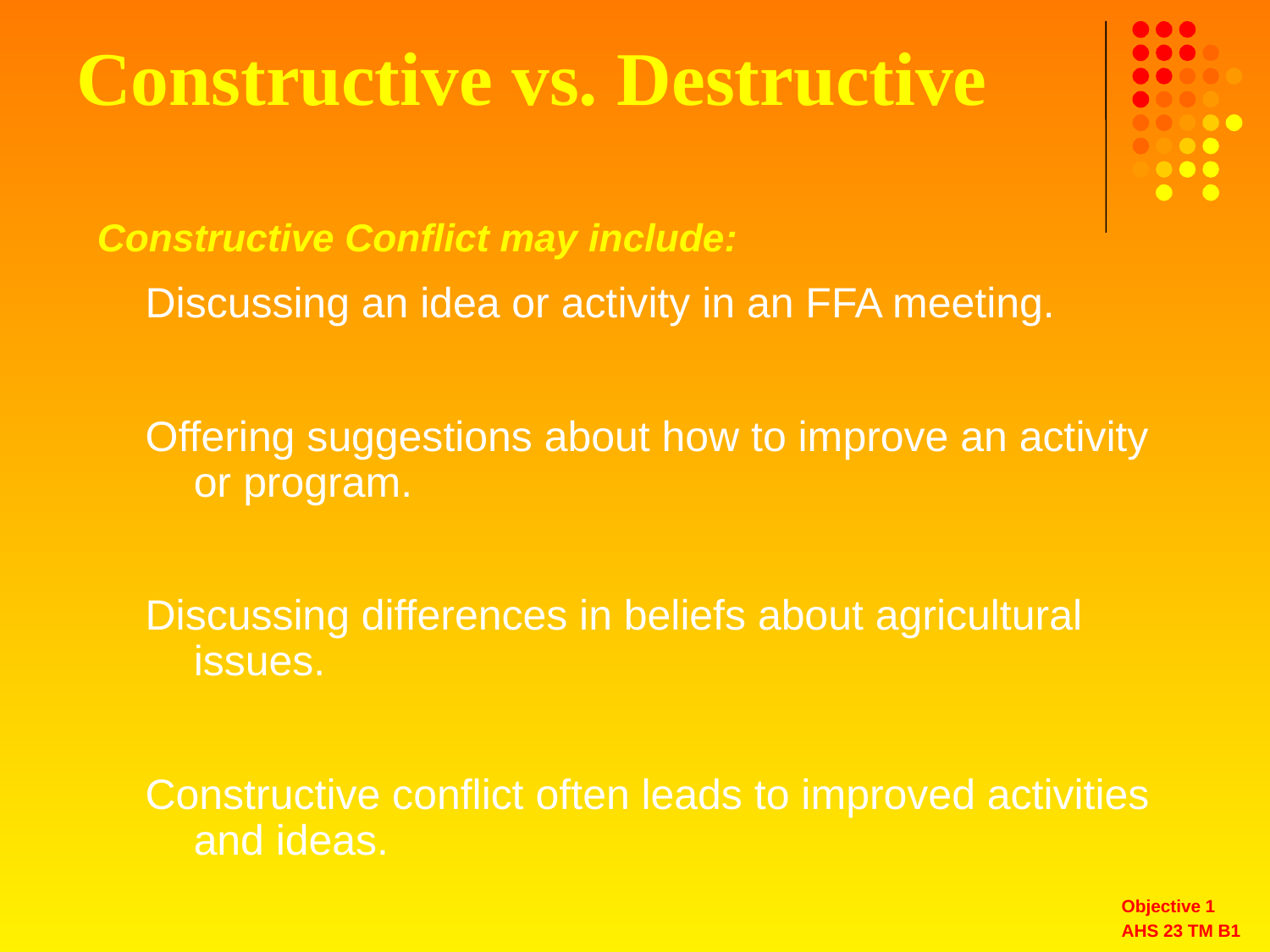

# Constructive vs. Destructive
Constructive Conflict may include:
Discussing an idea or activity in an FFA meeting.

Offering suggestions about how to improve an activity or program.

Discussing differences in beliefs about agricultural issues.

Constructive conflict often leads to improved activities and ideas.
Objective 1
AHS 23 TM B1